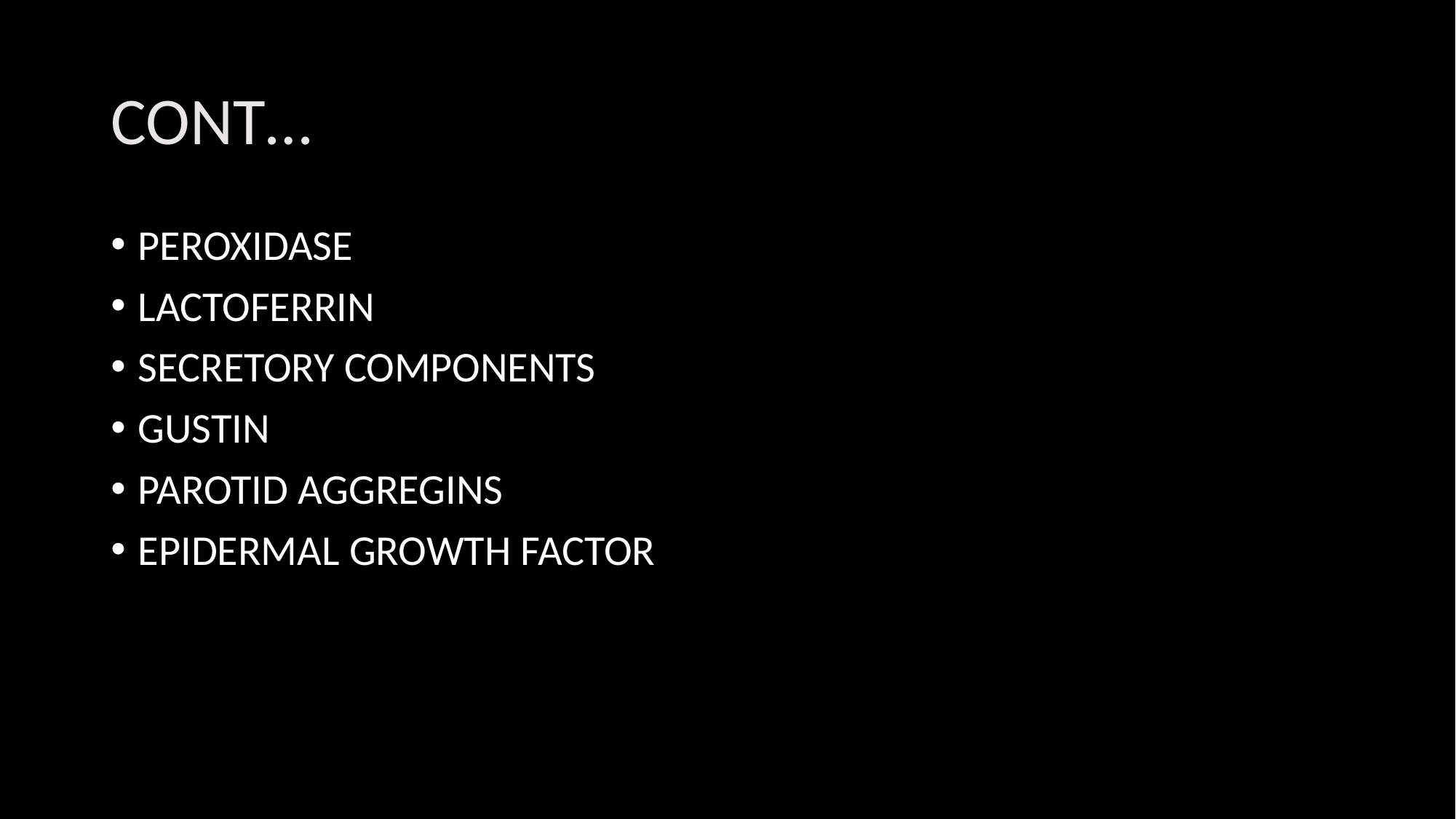

# CONT…
PEROXIDASE
LACTOFERRIN
SECRETORY COMPONENTS
GUSTIN
PAROTID AGGREGINS
EPIDERMAL GROWTH FACTOR